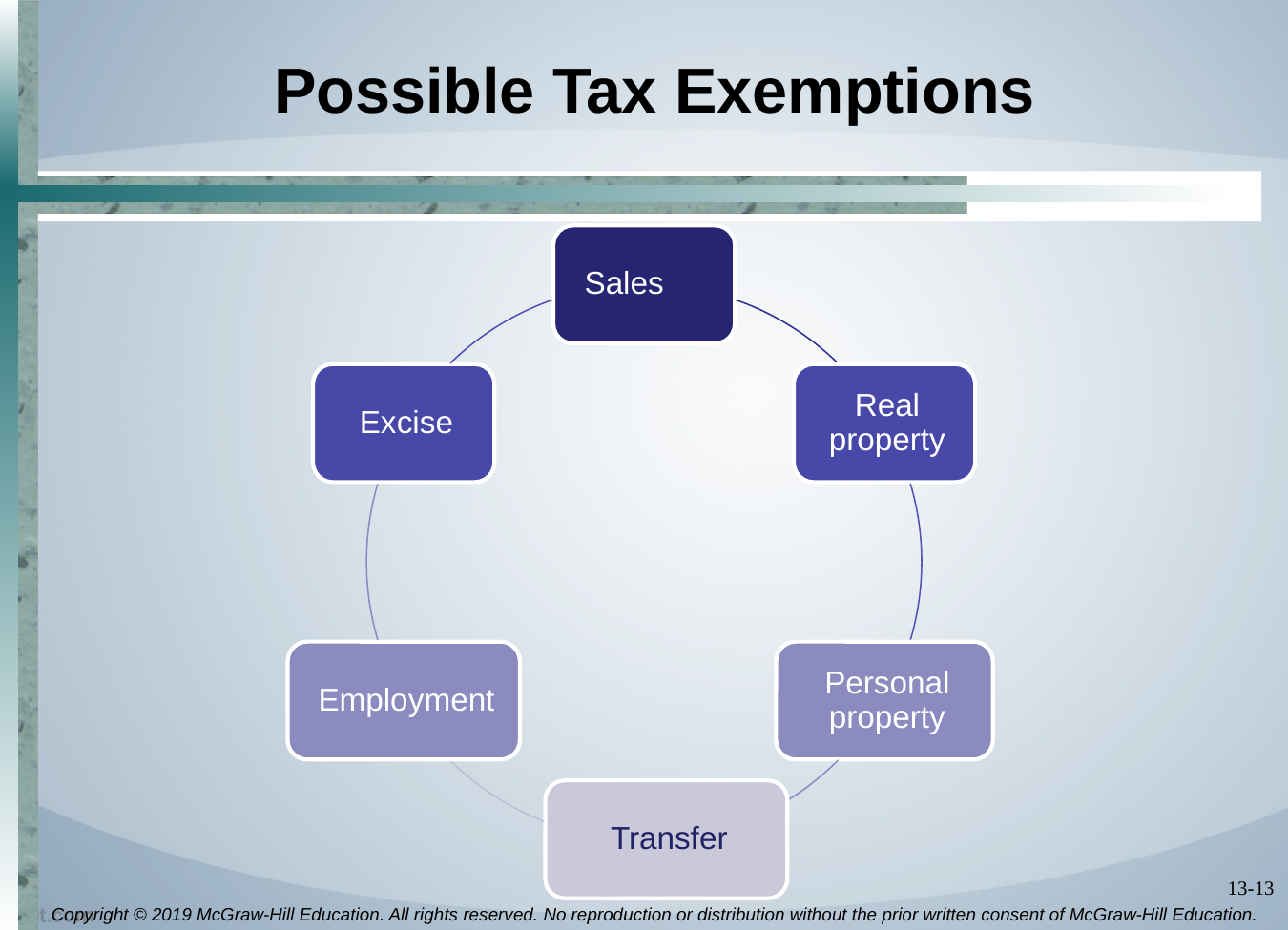

# Possible Tax Exemptions
 Sales
Real property
Personal property
Transfer
Employment
Excise